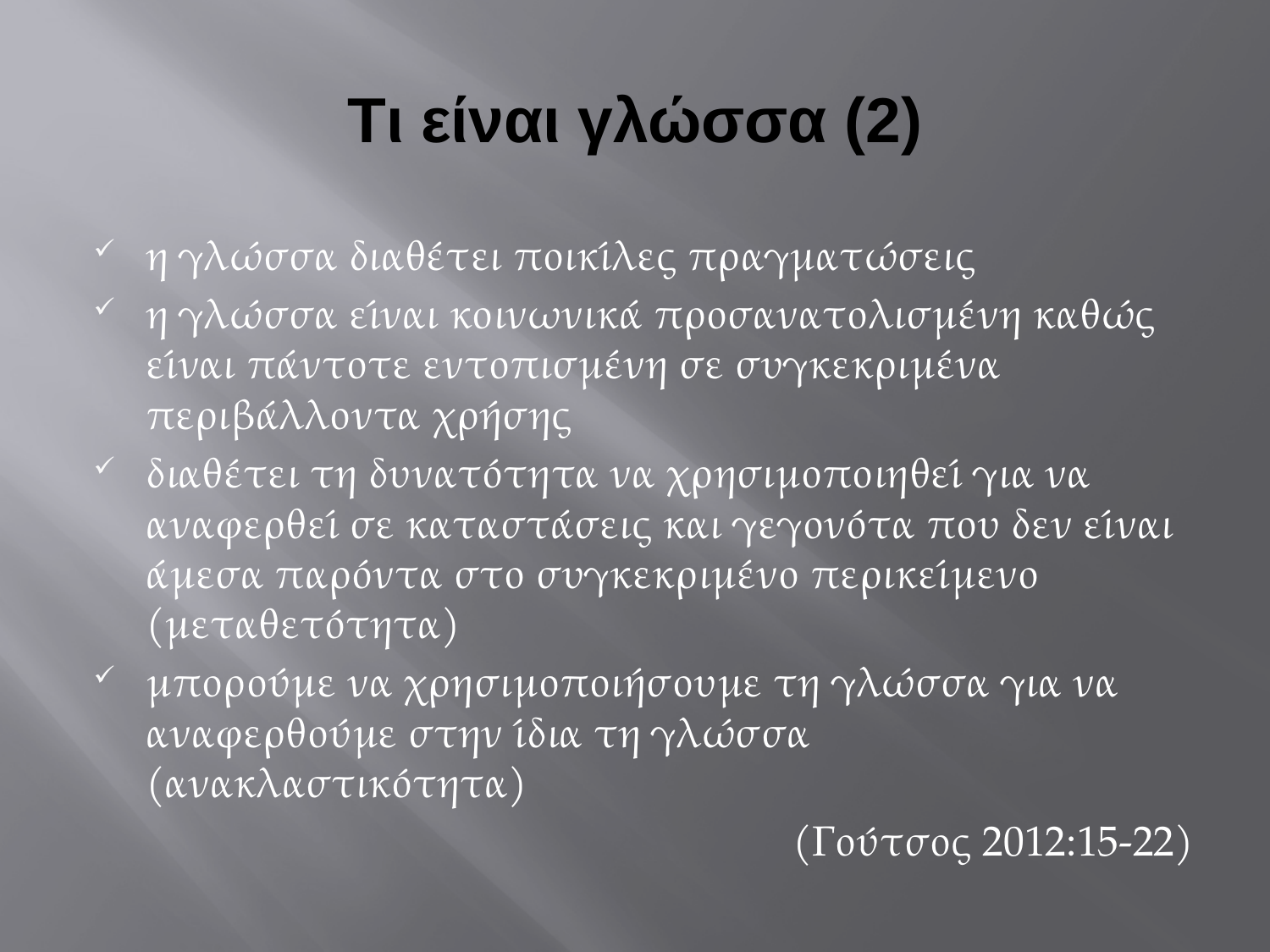

# Tι είναι γλώσσα (2)
η γλώσσα διαθέτει ποικίλες πραγματώσεις
η γλώσσα είναι κοινωνικά προσανατολισμένη καθώς είναι πάντοτε εντοπισμένη σε συγκεκριμένα περιβάλλοντα χρήσης
διαθέτει τη δυνατότητα να χρησιμοποιηθεί για να αναφερθεί σε καταστάσεις και γεγονότα που δεν είναι άμεσα παρόντα στο συγκεκριμένο περικείμενο (μεταθετότητα)
μπορούμε να χρησιμοποιήσουμε τη γλώσσα για να αναφερθούμε στην ίδια τη γλώσσα (ανακλαστικότητα)
(Γούτσος 2012:15-22)